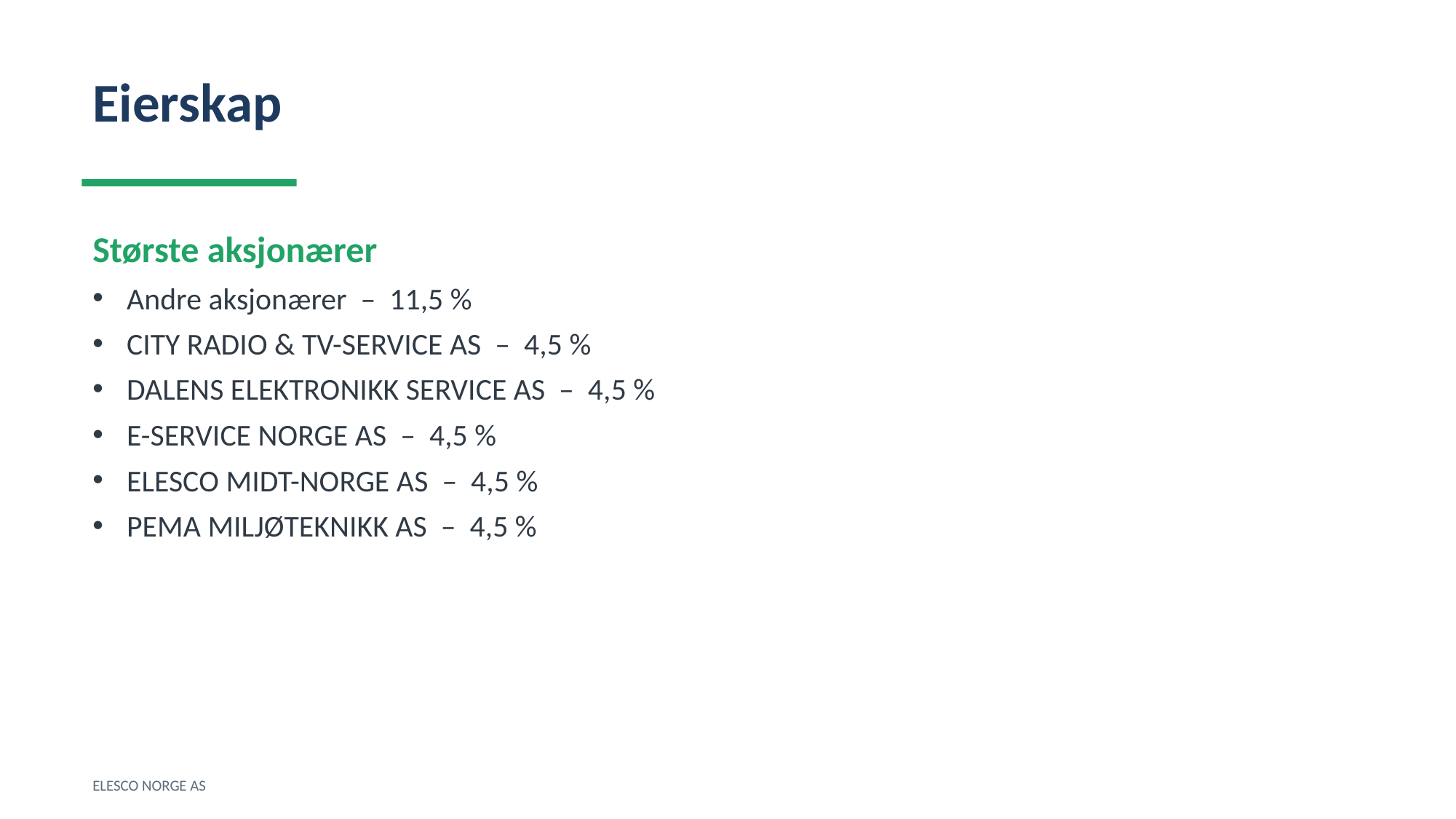

Eierskap

Største aksjonærer
Andre aksjonærer  –  11,5 %
CITY RADIO & TV-SERVICE AS  –  4,5 %
DALENS ELEKTRONIKK SERVICE AS  –  4,5 %
E-SERVICE NORGE AS  –  4,5 %
ELESCO MIDT-NORGE AS  –  4,5 %
PEMA MILJØTEKNIKK AS  –  4,5 %
ELESCO NORGE AS